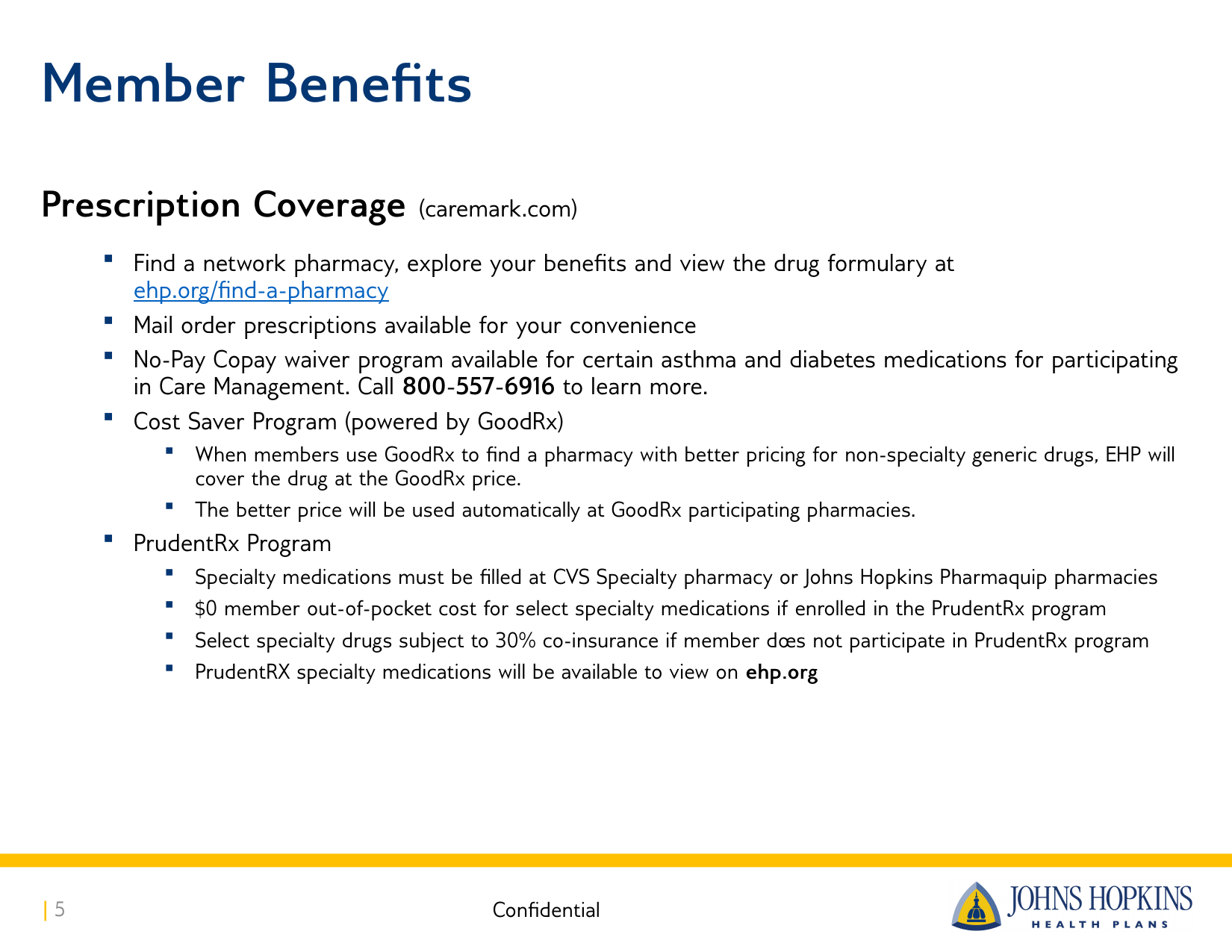

# Member Benefits
Prescription Coverage (caremark.com)

Find a network pharmacy, explore your benefits and view the drug formulary at ehp.org/find-a-pharmacy
Mail order prescriptions available for your convenience
No-Pay Copay waiver program available for certain asthma and diabetes medications for participating in Care Management. Call 800-557-6916 to learn more.
Cost Saver Program (powered by GoodRx)
When members use GoodRx to find a pharmacy with better pricing for non-specialty generic drugs, EHP will cover the drug at the GoodRx price.
The better price will be used automatically at GoodRx participating pharmacies.
PrudentRx Program
Specialty medications must be filled at CVS Specialty pharmacy or Johns Hopkins Pharmaquip pharmacies
$0 member out-of-pocket cost for select specialty medications if enrolled in the PrudentRx program
Select specialty drugs subject to 30% co-insurance if member does not participate in PrudentRx program
PrudentRX specialty medications will be available to view on ehp.org
| 5
Confidential